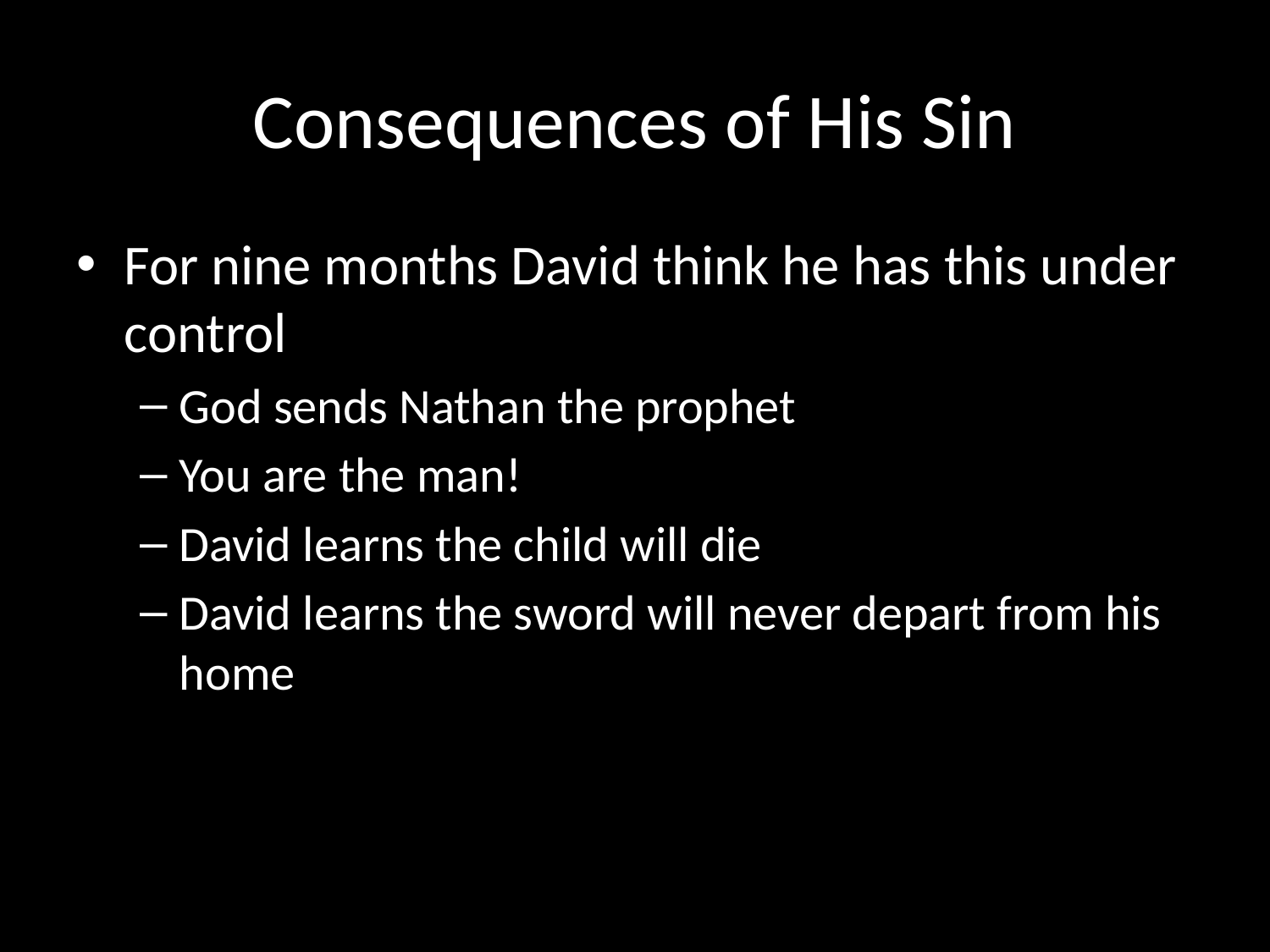

# Consequences of His Sin
For nine months David think he has this under control
God sends Nathan the prophet
You are the man!
David learns the child will die
David learns the sword will never depart from his home